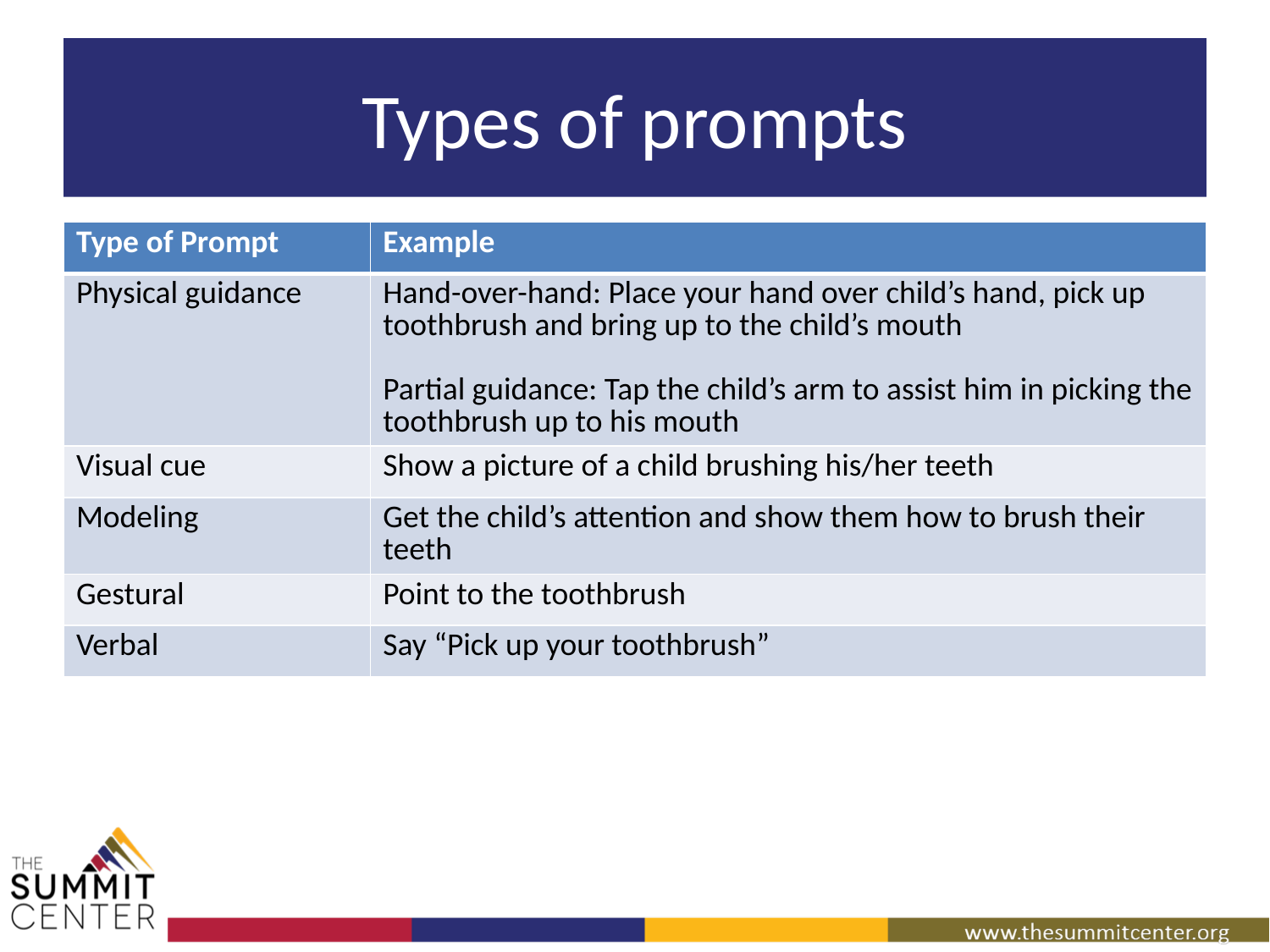

# Types of prompts
| Type of Prompt | Example |
| --- | --- |
| Physical guidance | Hand-over-hand: Place your hand over child’s hand, pick up toothbrush and bring up to the child’s mouth Partial guidance: Tap the child’s arm to assist him in picking the toothbrush up to his mouth |
| Visual cue | Show a picture of a child brushing his/her teeth |
| Modeling | Get the child’s attention and show them how to brush their teeth |
| Gestural | Point to the toothbrush |
| Verbal | Say “Pick up your toothbrush” |